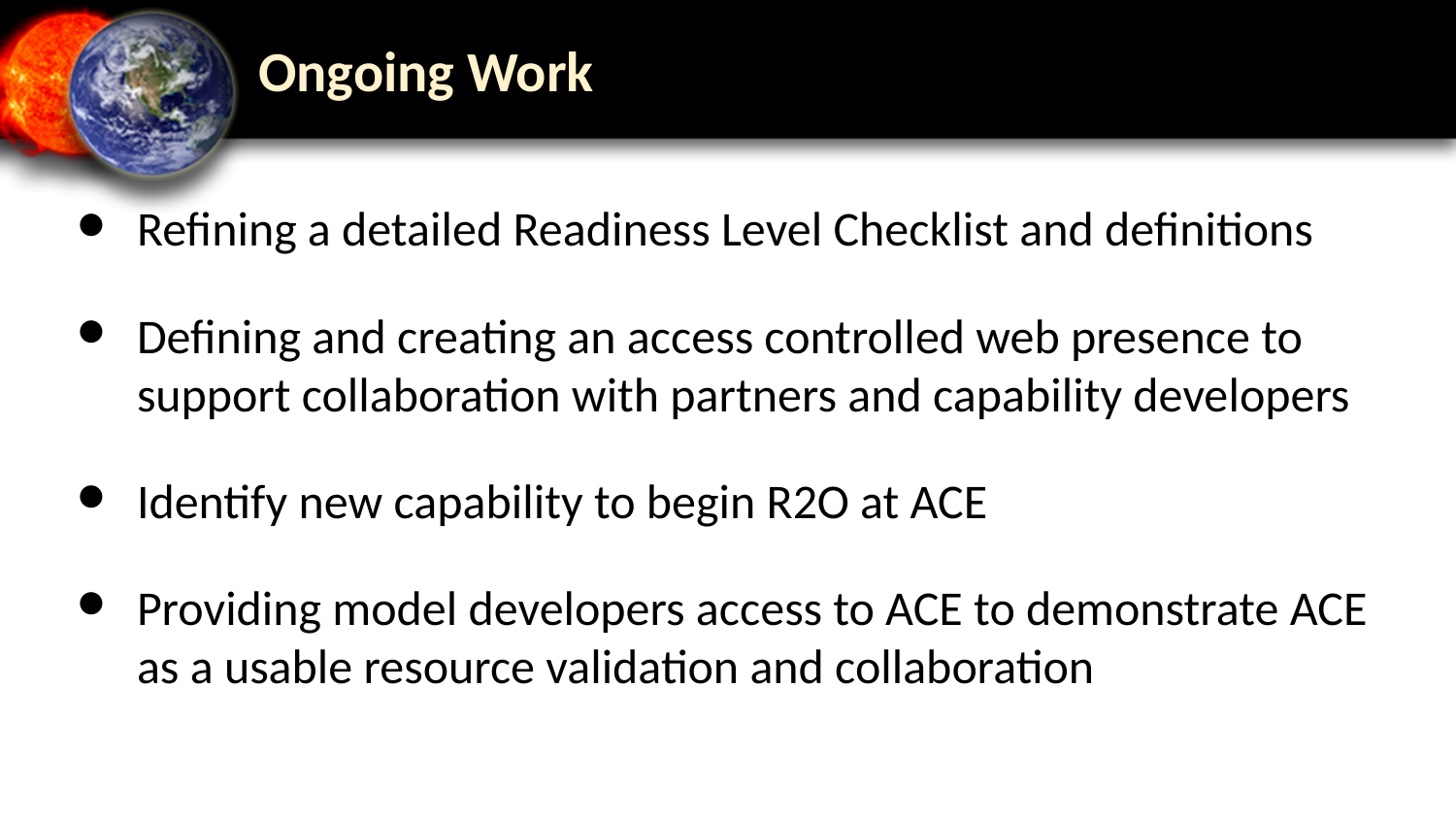

# Ongoing Work
Refining a detailed Readiness Level Checklist and definitions
Defining and creating an access controlled web presence to support collaboration with partners and capability developers
Identify new capability to begin R2O at ACE
Providing model developers access to ACE to demonstrate ACE as a usable resource validation and collaboration